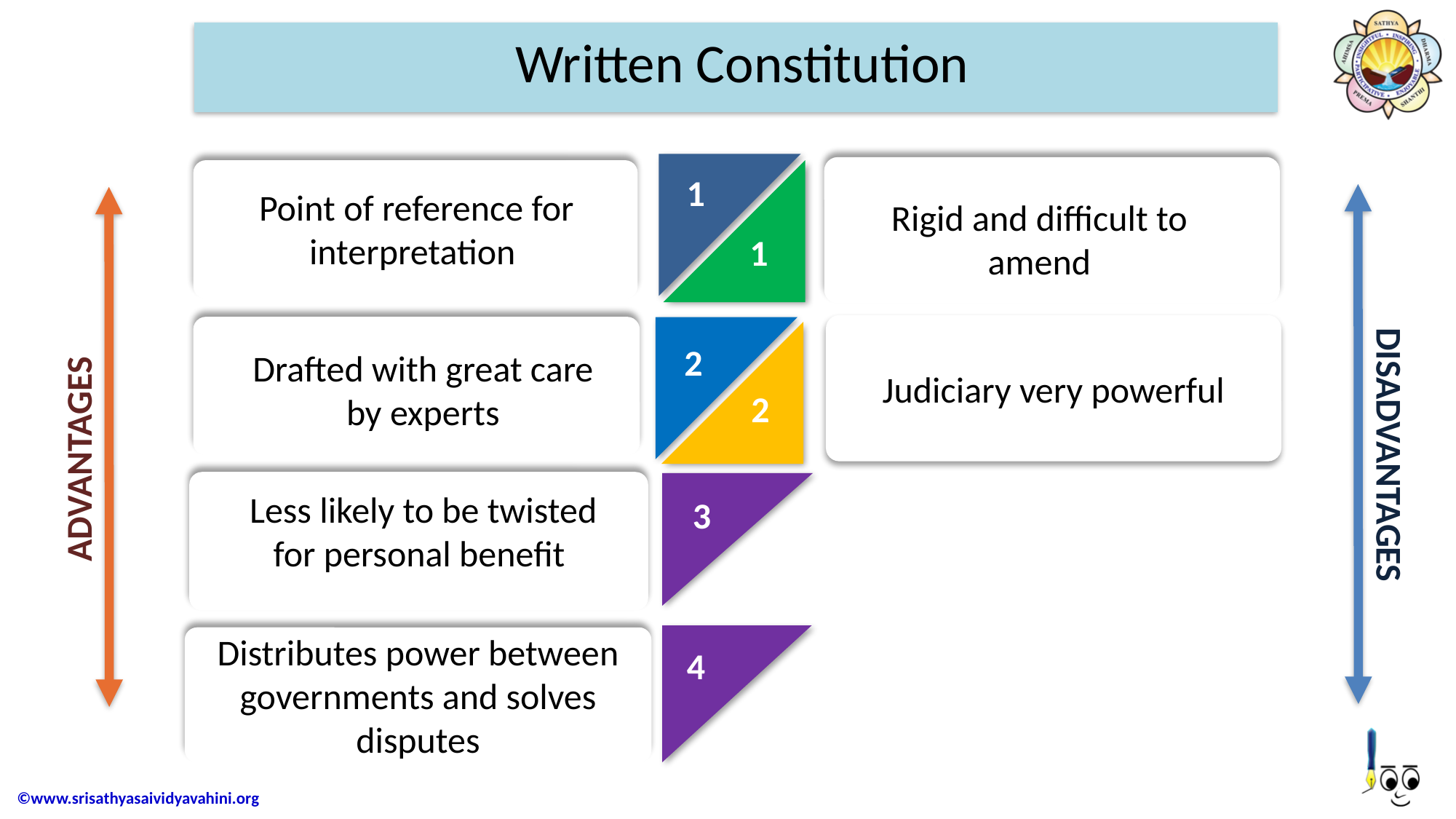

# Written Constitution

1

Rigid and difficult to amend

Point of reference for interpretation

1
DISADVANTAGES
ADVANTAGES
Judiciary very powerful

Drafted with great care by experts

2

2

Less likely to be twisted for personal benefit

3

4
Distributes power between governments and solves disputes

3